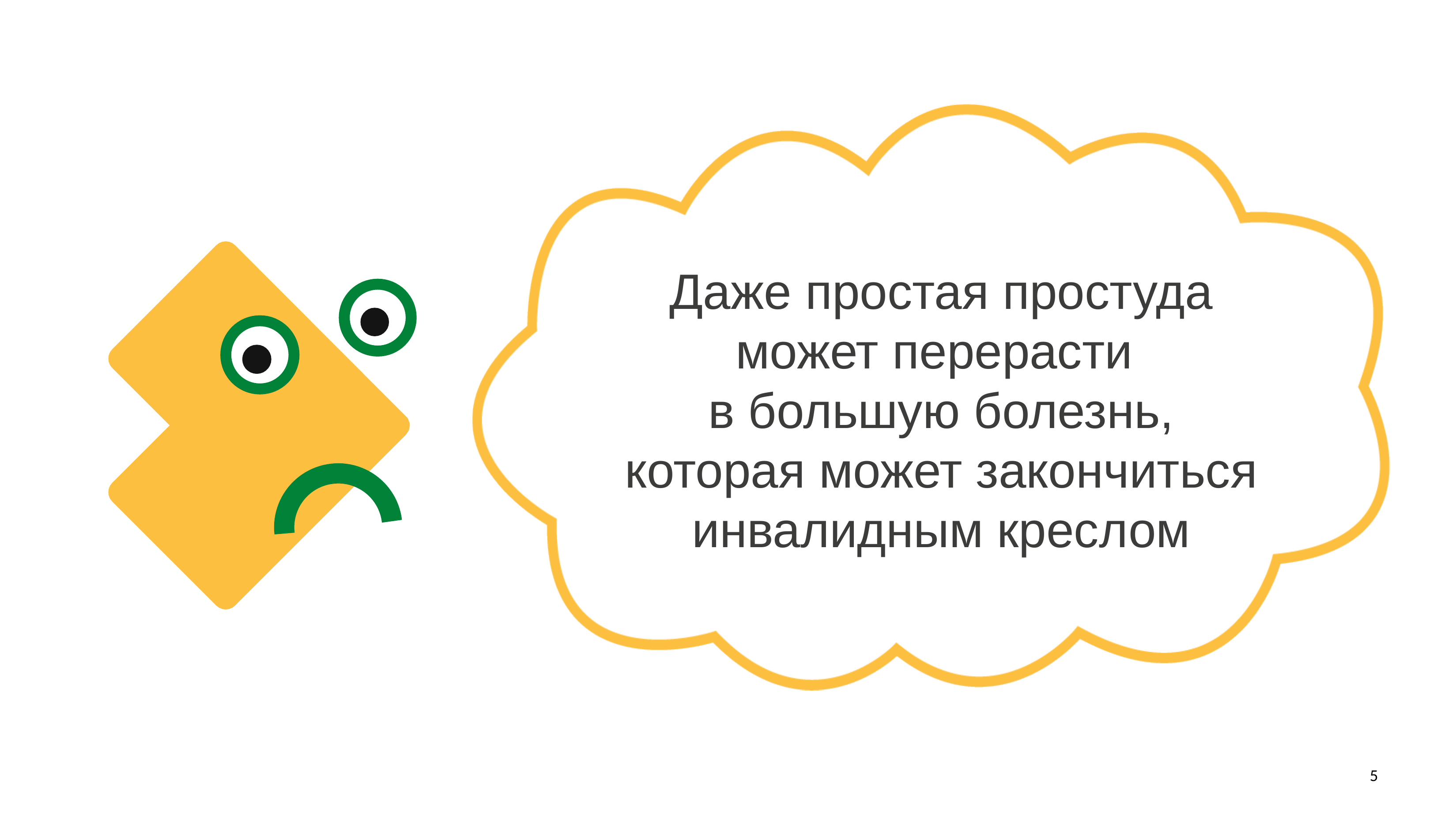

Даже простая простуда может перерасти
в большую болезнь, которая может закончиться инвалидным креслом
5